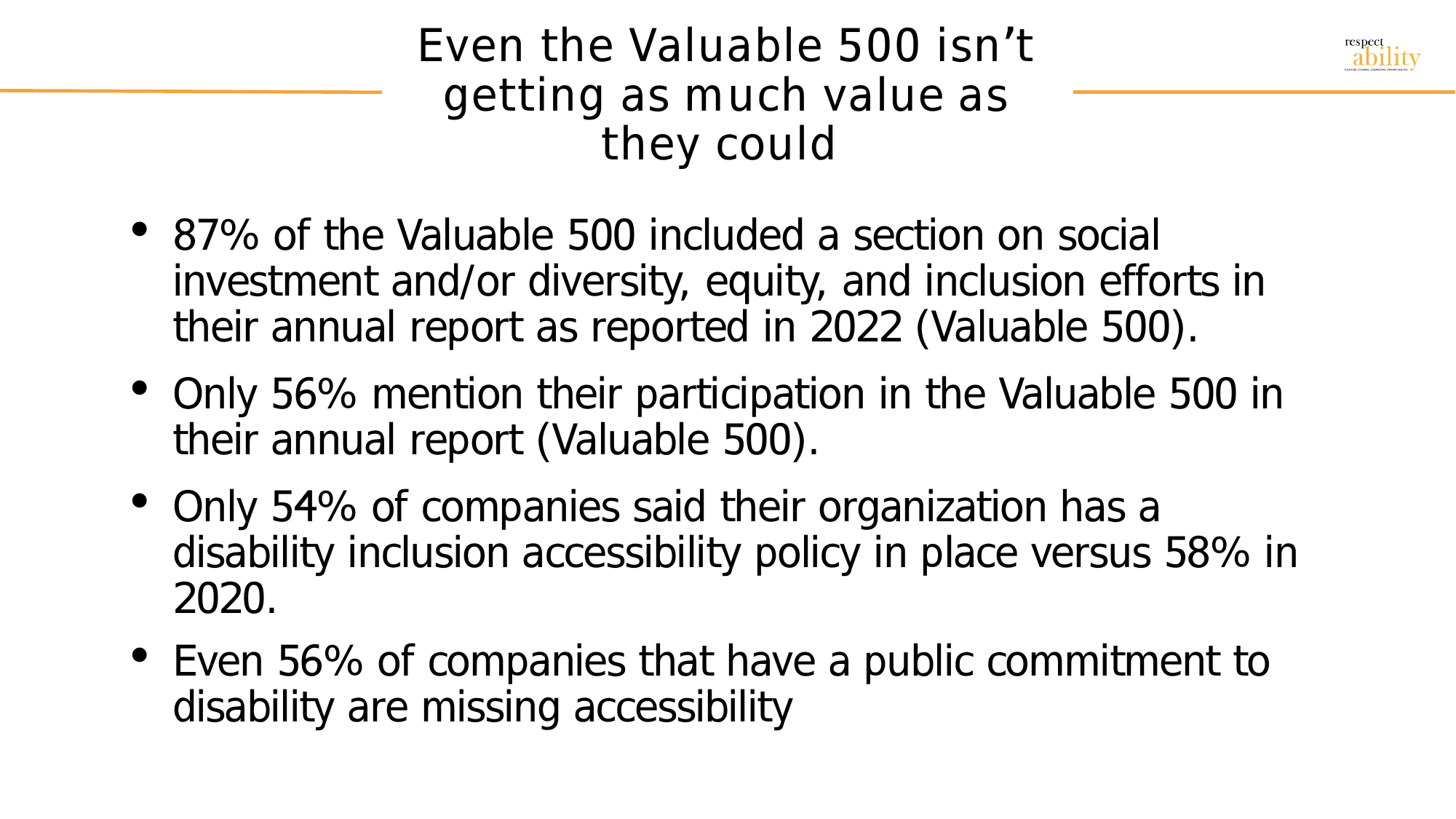

# Even the Valuable 500 isn’t getting as much value as they could
87% of the Valuable 500 included a section on social investment and/or diversity, equity, and inclusion efforts in their annual report as reported in 2022 (Valuable 500).
Only 56% mention their participation in the Valuable 500 in their annual report (Valuable 500).
Only 54% of companies said their organization has a disability inclusion accessibility policy in place versus 58% in 2020.
Even 56% of companies that have a public commitment to disability are missing accessibility